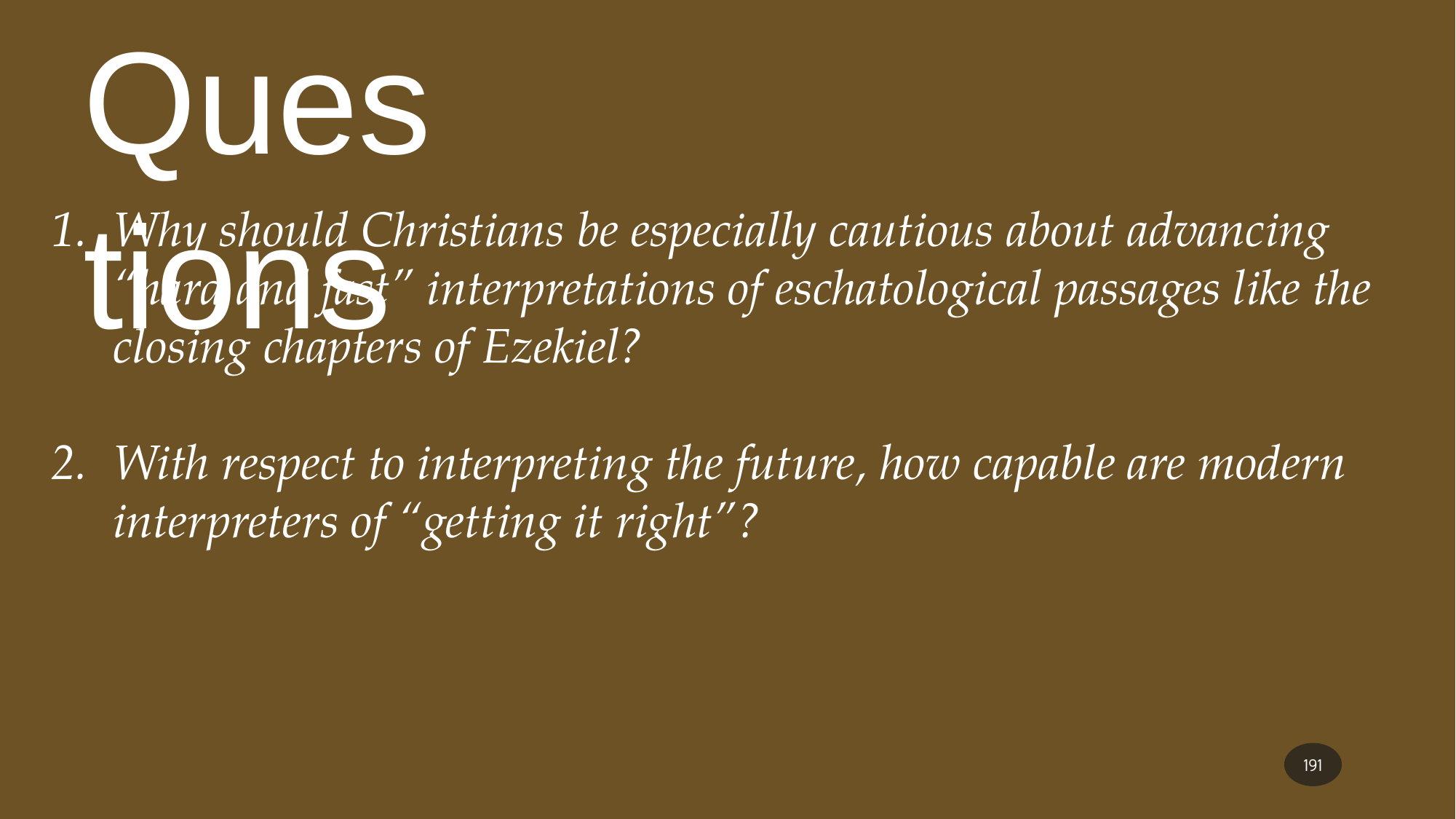

Questions
Why should Christians be especially cautious about advancing “hard and fast” interpretations of eschatological passages like the closing chapters of Ezekiel?

With respect to interpreting the future, how capable are modern interpreters of “getting it right”?
191